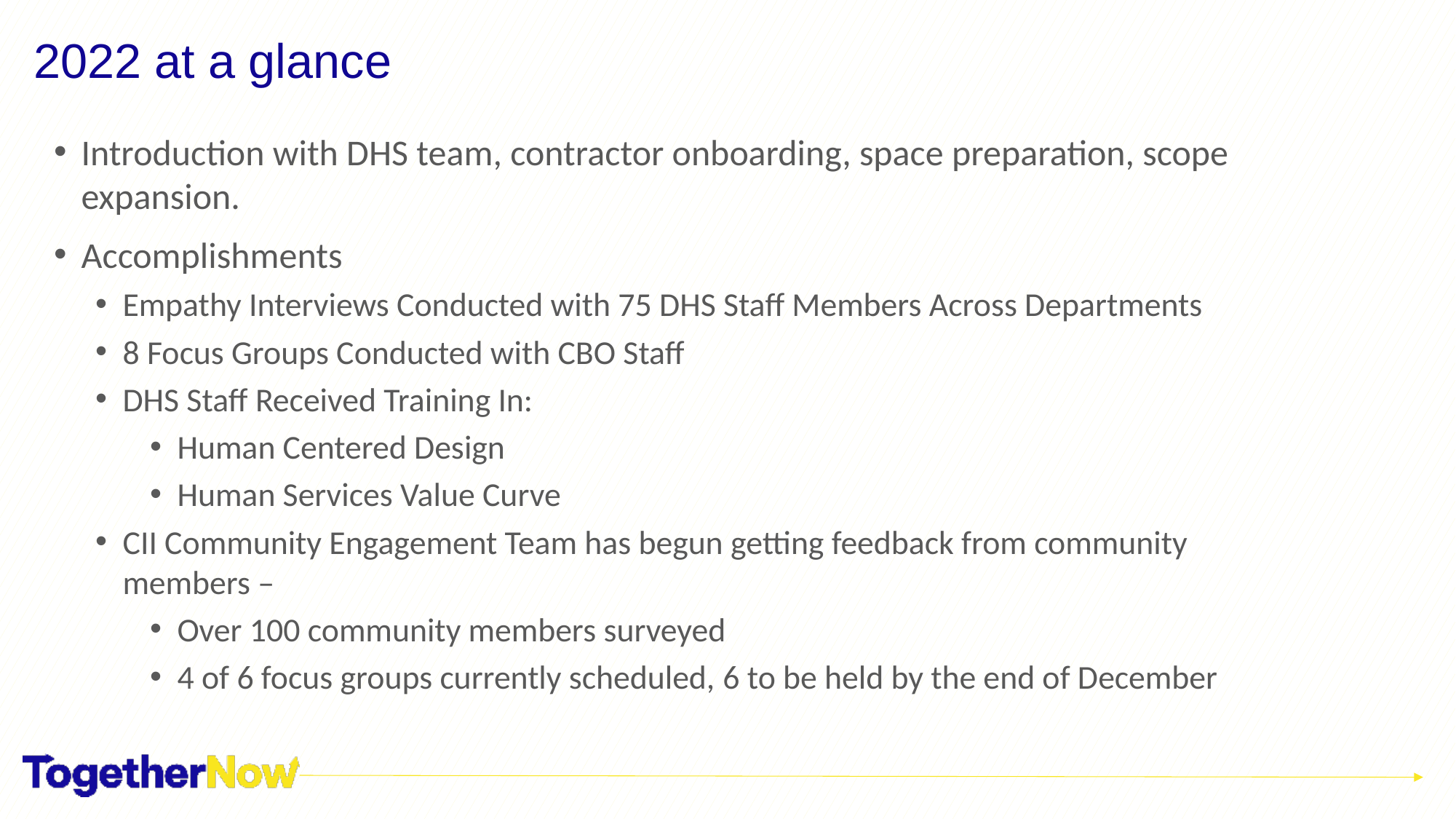

# 2022 at a glance
Introduction with DHS team, contractor onboarding, space preparation, scope expansion.
Accomplishments
Empathy Interviews Conducted with 75 DHS Staff Members Across Departments
8 Focus Groups Conducted with CBO Staff
DHS Staff Received Training In:
Human Centered Design
Human Services Value Curve
CII Community Engagement Team has begun getting feedback from community members –
Over 100 community members surveyed
4 of 6 focus groups currently scheduled, 6 to be held by the end of December